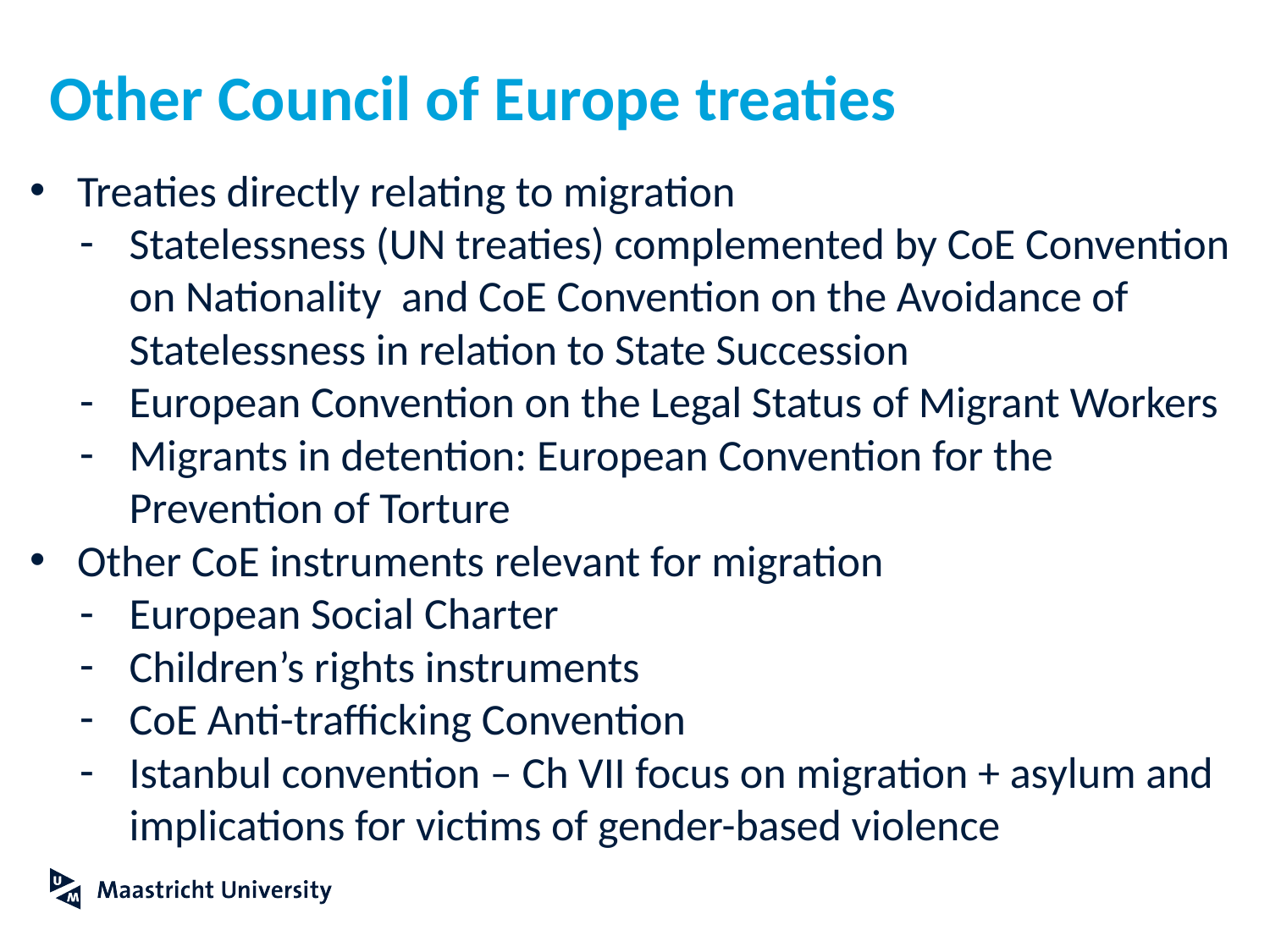

# Other Council of Europe treaties
Treaties directly relating to migration
Statelessness (UN treaties) complemented by CoE Convention on Nationality  and CoE Convention on the Avoidance of Statelessness in relation to State Succession
European Convention on the Legal Status of Migrant Workers
Migrants in detention: European Convention for the Prevention of Torture
Other CoE instruments relevant for migration
European Social Charter
Children’s rights instruments
CoE Anti-trafficking Convention
Istanbul convention – Ch VII focus on migration + asylum and implications for victims of gender-based violence